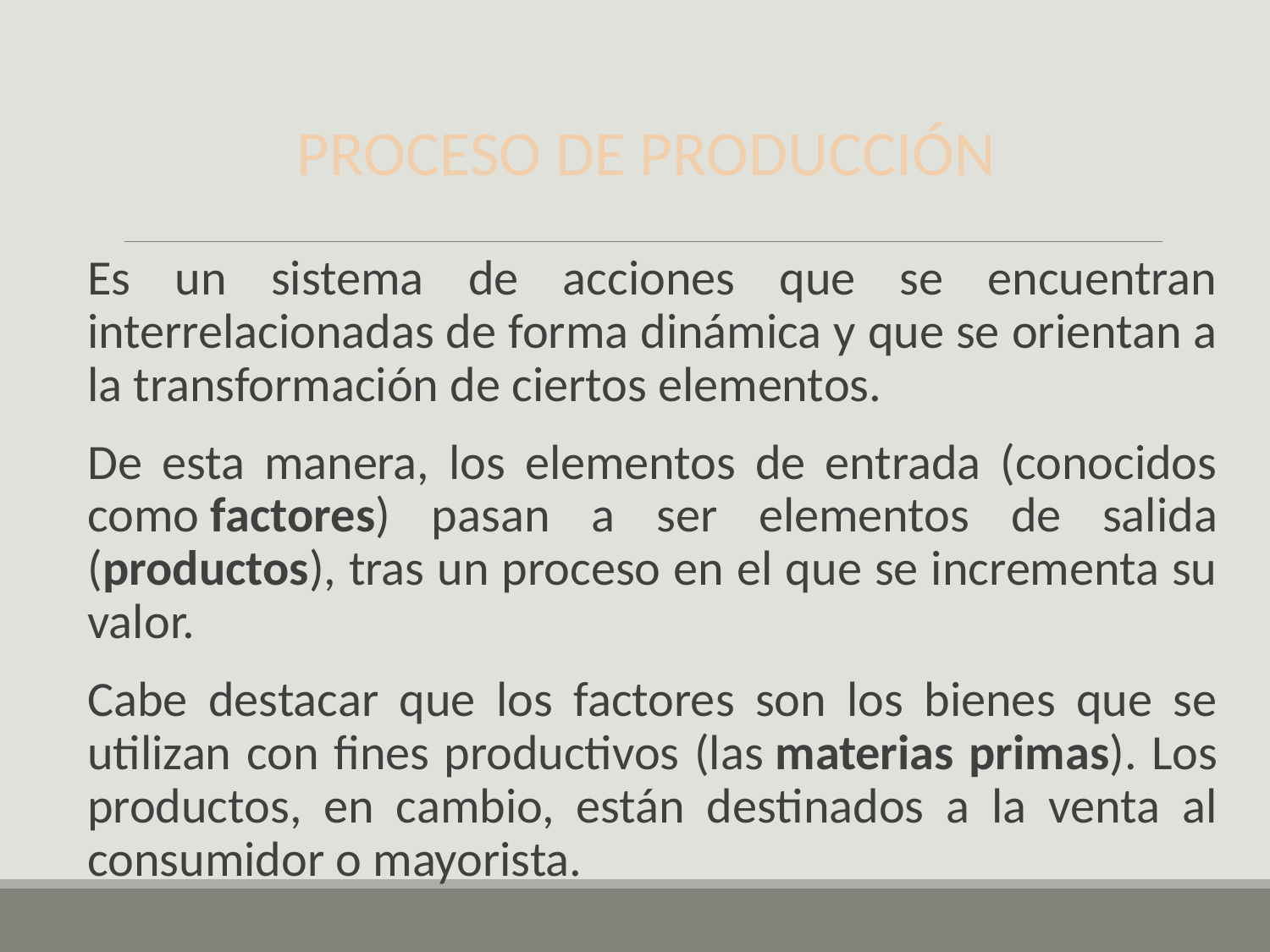

# PROCESO DE PRODUCCIÓN
Es un sistema de acciones que se encuentran interrelacionadas de forma dinámica y que se orientan a la transformación de ciertos elementos.
De esta manera, los elementos de entrada (conocidos como factores) pasan a ser elementos de salida (productos), tras un proceso en el que se incrementa su valor.
Cabe destacar que los factores son los bienes que se utilizan con fines productivos (las materias primas). Los productos, en cambio, están destinados a la venta al consumidor o mayorista.